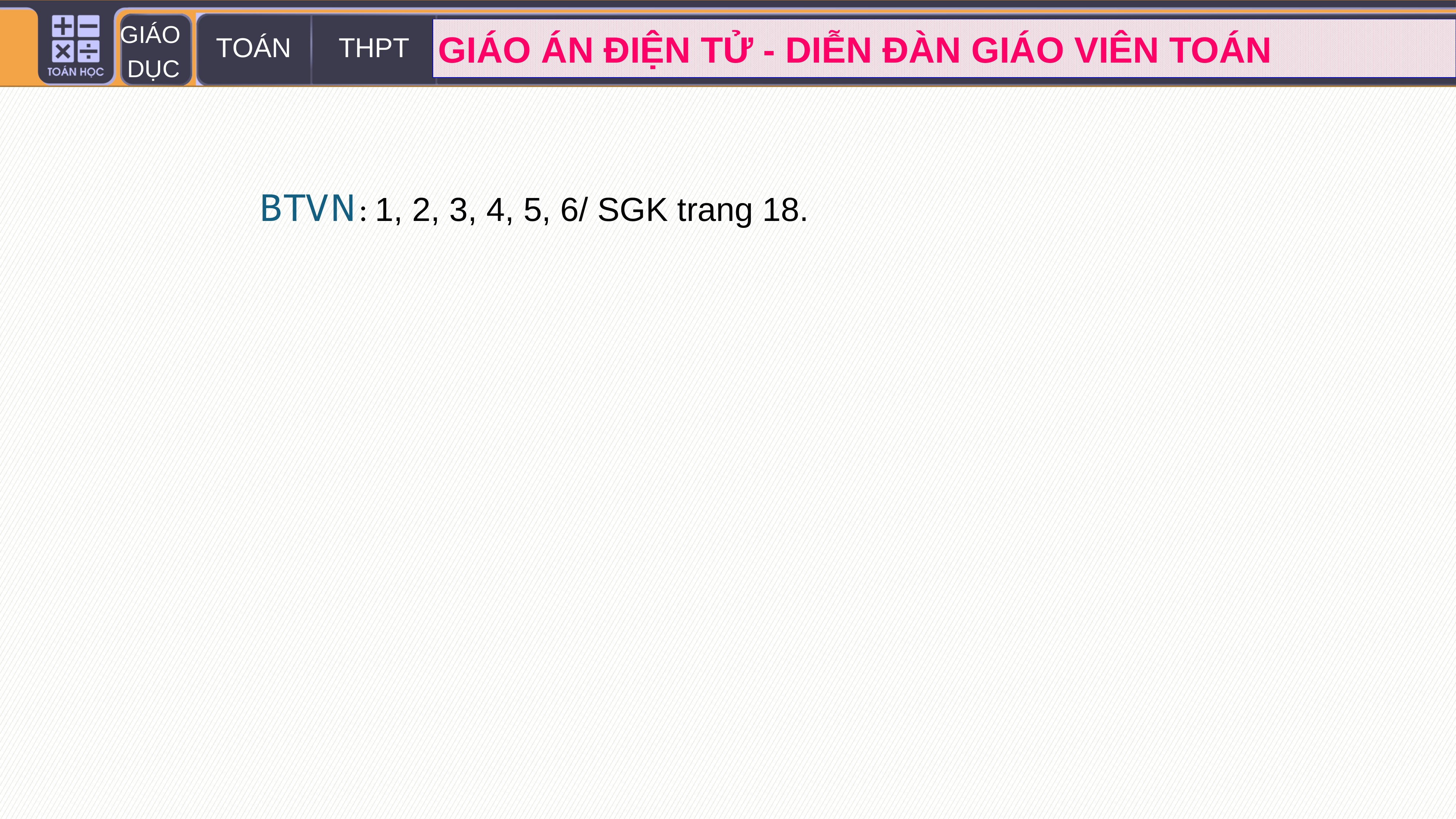

BTVN: 1, 2, 3, 4, 5, 6/ SGK trang 18.